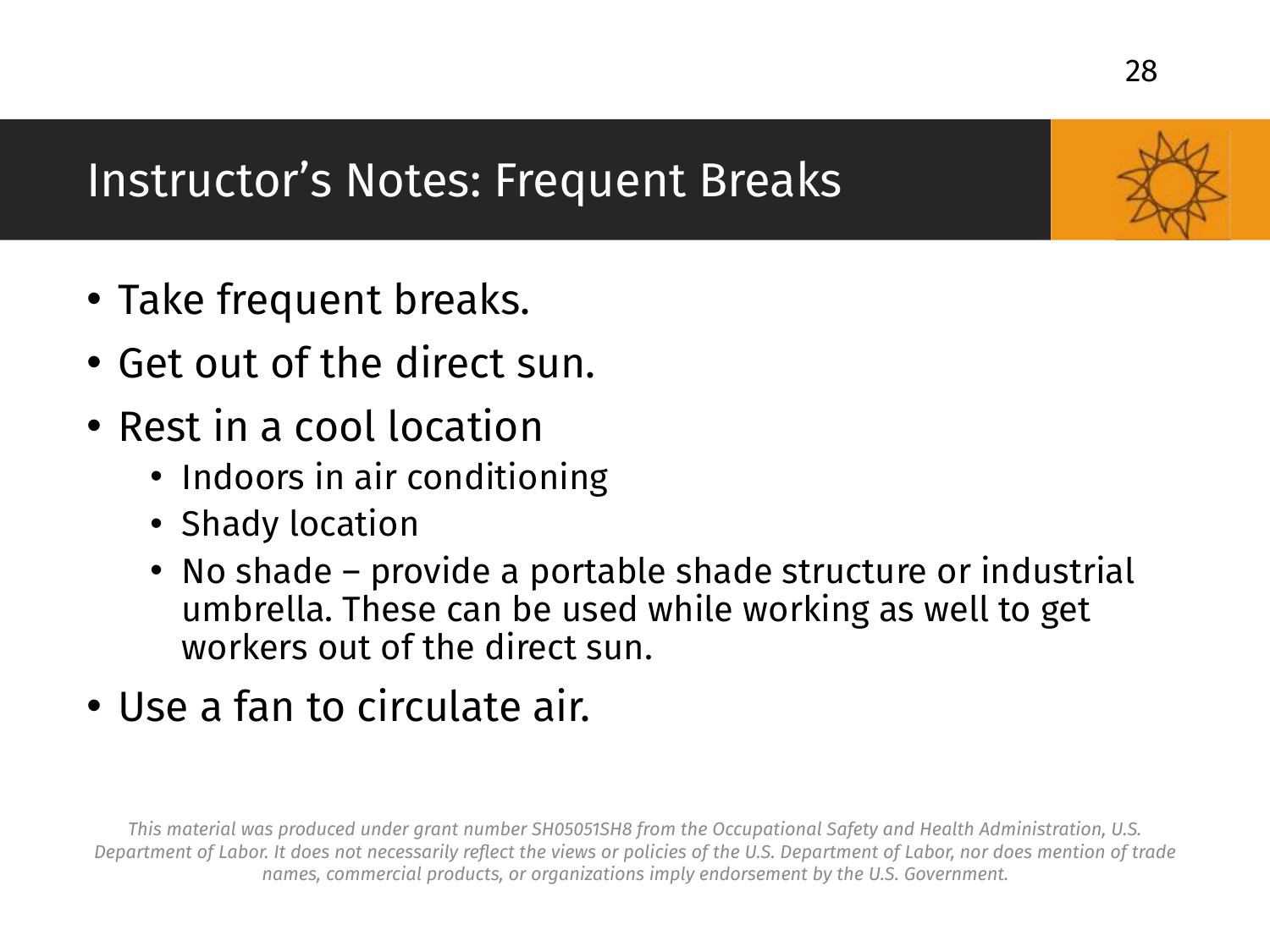

# Instructor’s Notes: Frequent Breaks
Take frequent breaks.
Get out of the direct sun.
Rest in a cool location
Indoors in air conditioning
Shady location
No shade – provide a portable shade structure or industrial umbrella. These can be used while working as well to get workers out of the direct sun.
Use a fan to circulate air.

This material was produced under grant number SH05051SH8 from the Occupational Safety and Health Administration, U.S. Department of Labor. It does not necessarily reflect the views or policies of the U.S. Department of Labor, nor does mention of trade names, commercial products, or organizations imply endorsement by the U.S. Government.